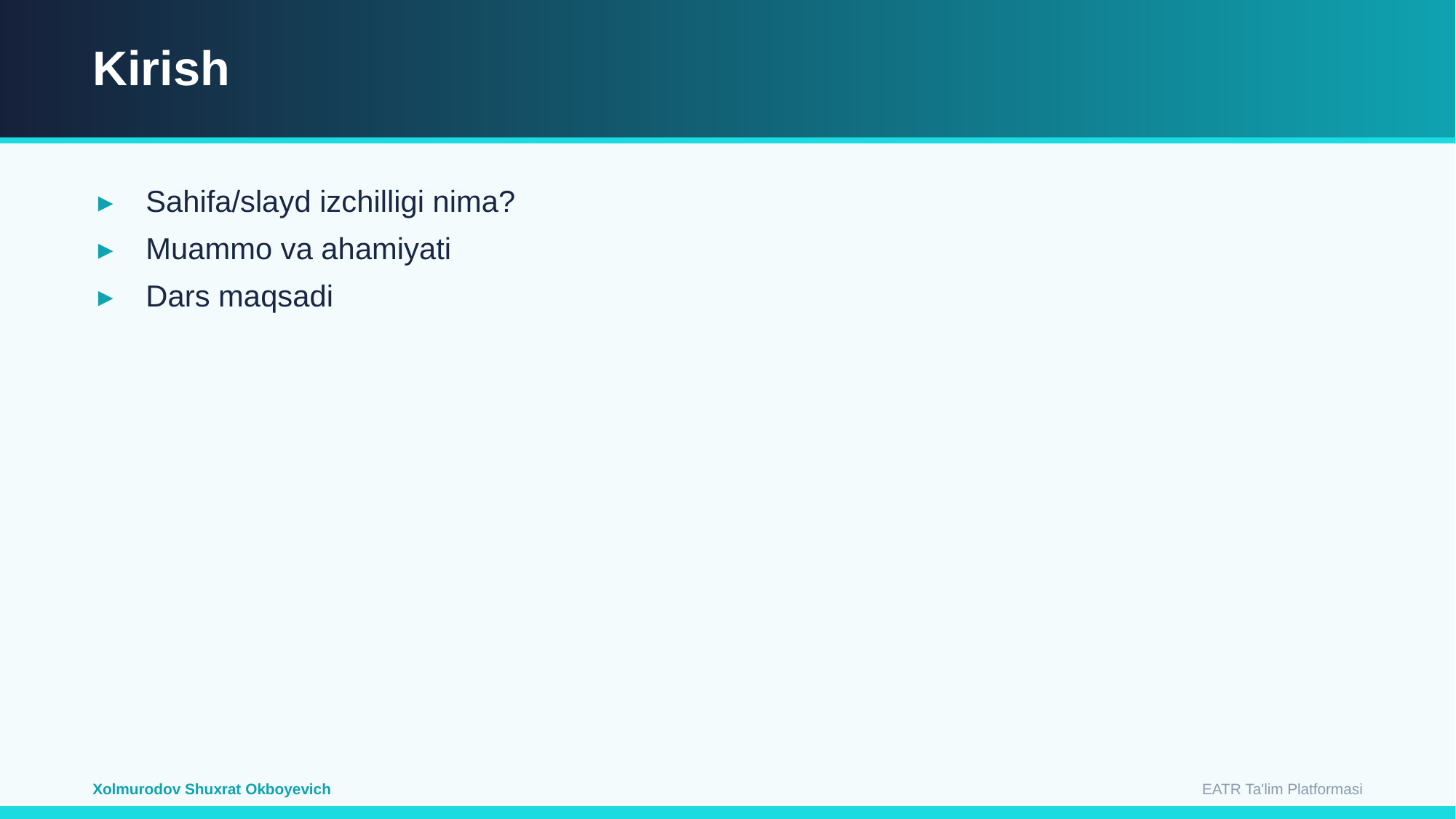

Kirish

Sahifa/slayd izchilligi nima?
Muammo va ahamiyati
Dars maqsadi
EATR Ta'lim Platformasi
Xolmurodov Shuxrat Okboyevich